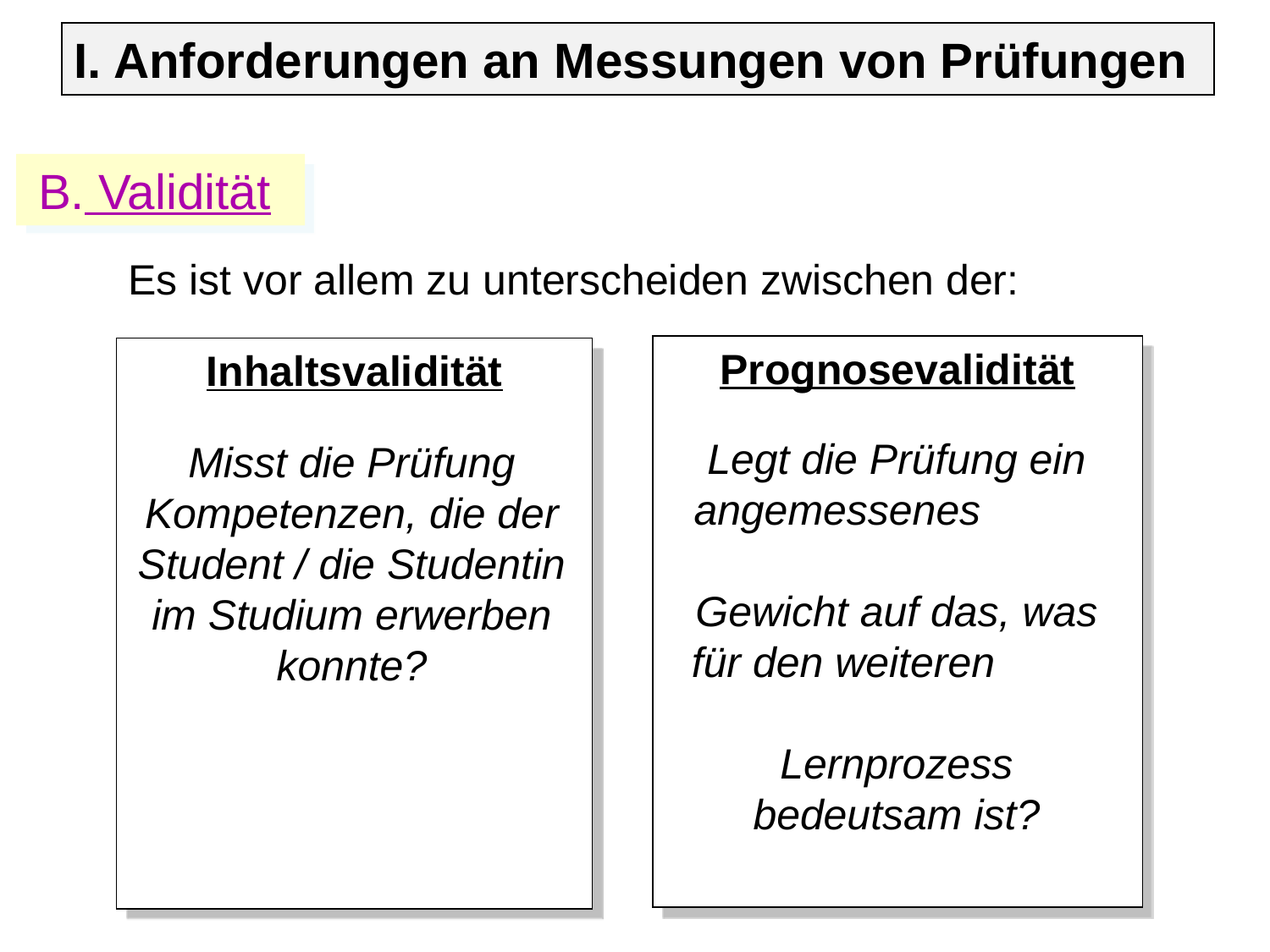

I. Anforderungen an Messungen von Prüfungen
B. Validität
Es ist vor allem zu unterscheiden zwischen der:
Prognosevalidität

Inhaltsvalidität

Legt die Prüfung ein angemessenes                                   Gewicht auf das, was für den weiteren                               Lernprozess bedeutsam ist?

Misst die Prüfung Kompetenzen, die der Student / die Studentin im Studium erwerben
konnte?